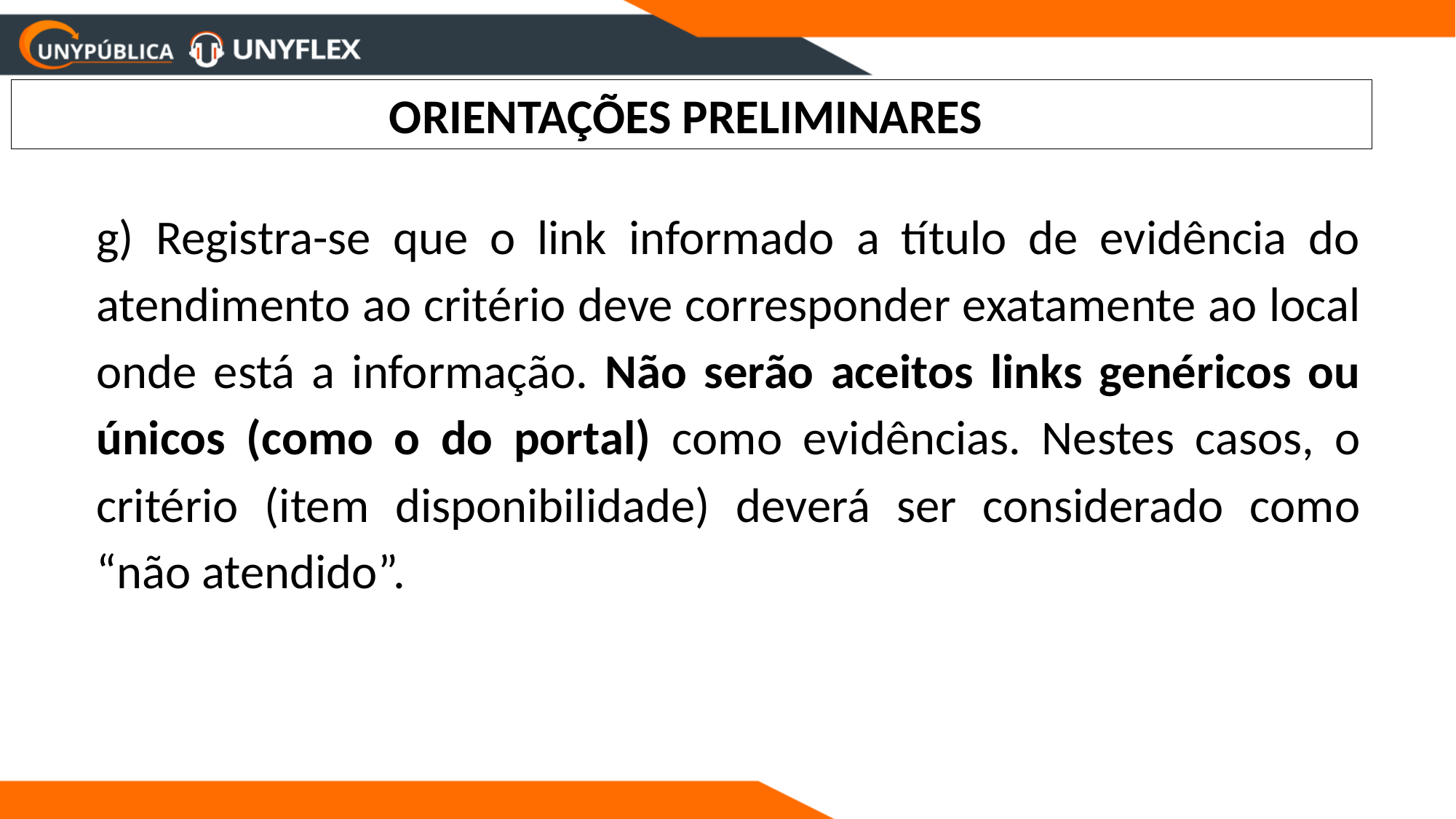

ORIENTAÇÕES PRELIMINARES
g) Registra-se que o link informado a título de evidência do atendimento ao critério deve corresponder exatamente ao local onde está a informação. Não serão aceitos links genéricos ou únicos (como o do portal) como evidências. Nestes casos, o critério (item disponibilidade) deverá ser considerado como “não atendido”.